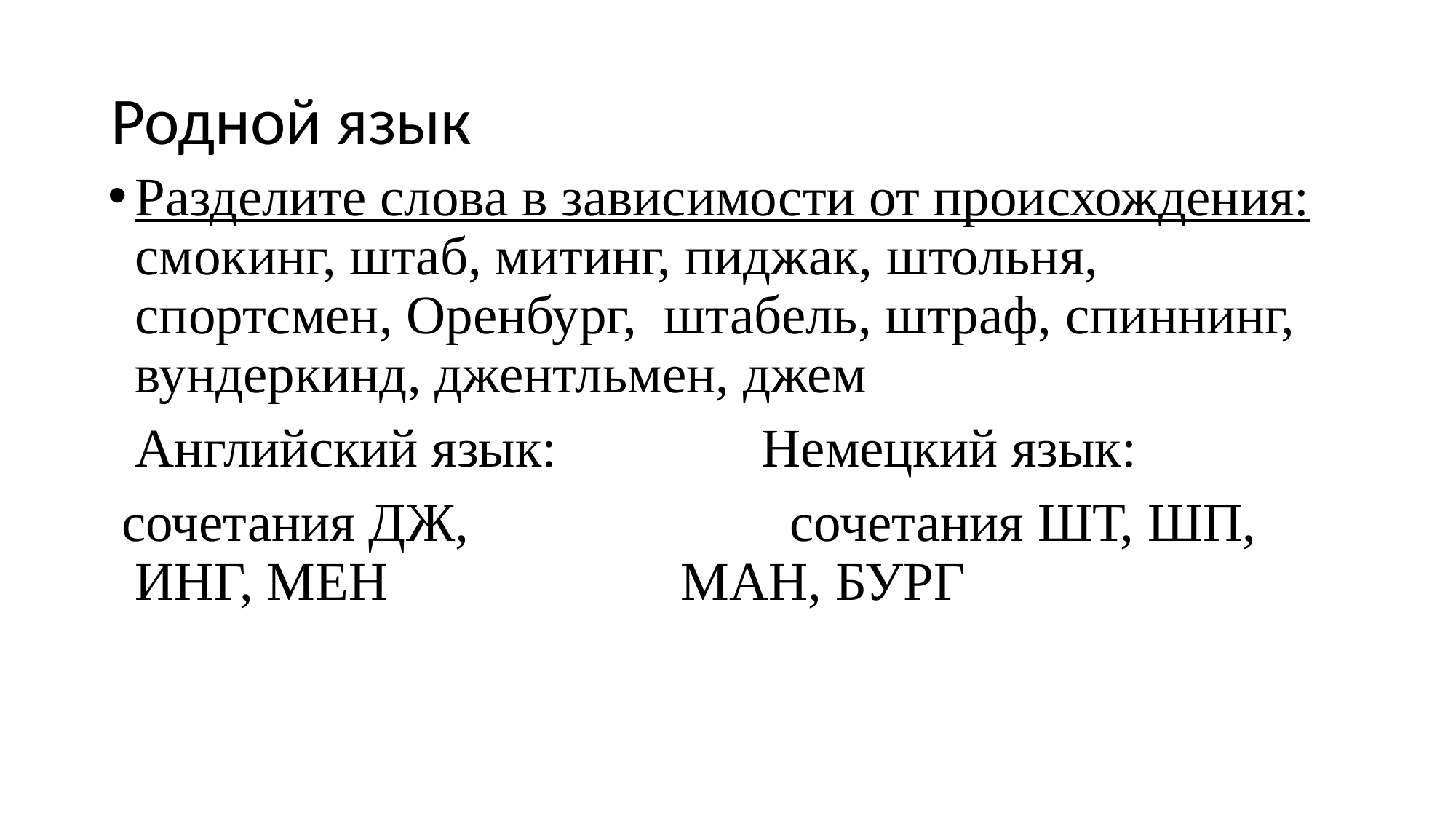

# Родной язык
Разделите слова в зависимости от происхождения: смокинг, штаб, митинг, пиджак, штольня, спортсмен, Оренбург,  штабель, штраф, спиннинг, вундеркинд, джентльмен, джем
	Английский язык:               Немецкий язык:
 сочетания ДЖ, 			сочетания ШТ, ШП, ИНГ, МЕН                     	МАН, БУРГ